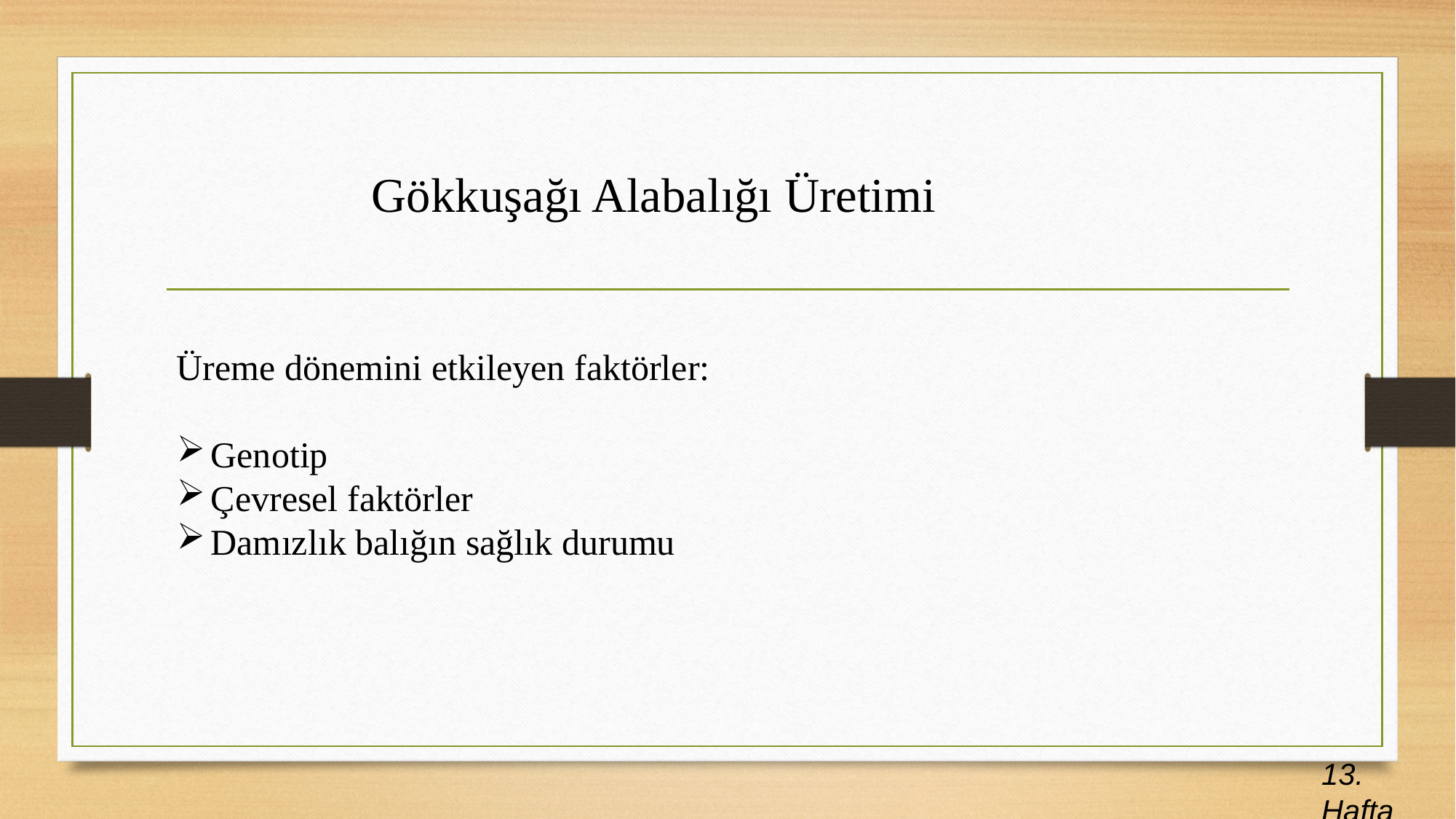

Gökkuşağı Alabalığı Üretimi
Üreme dönemini etkileyen faktörler:

Genotip
Çevresel faktörler
Damızlık balığın sağlık durumu

13. Hafta